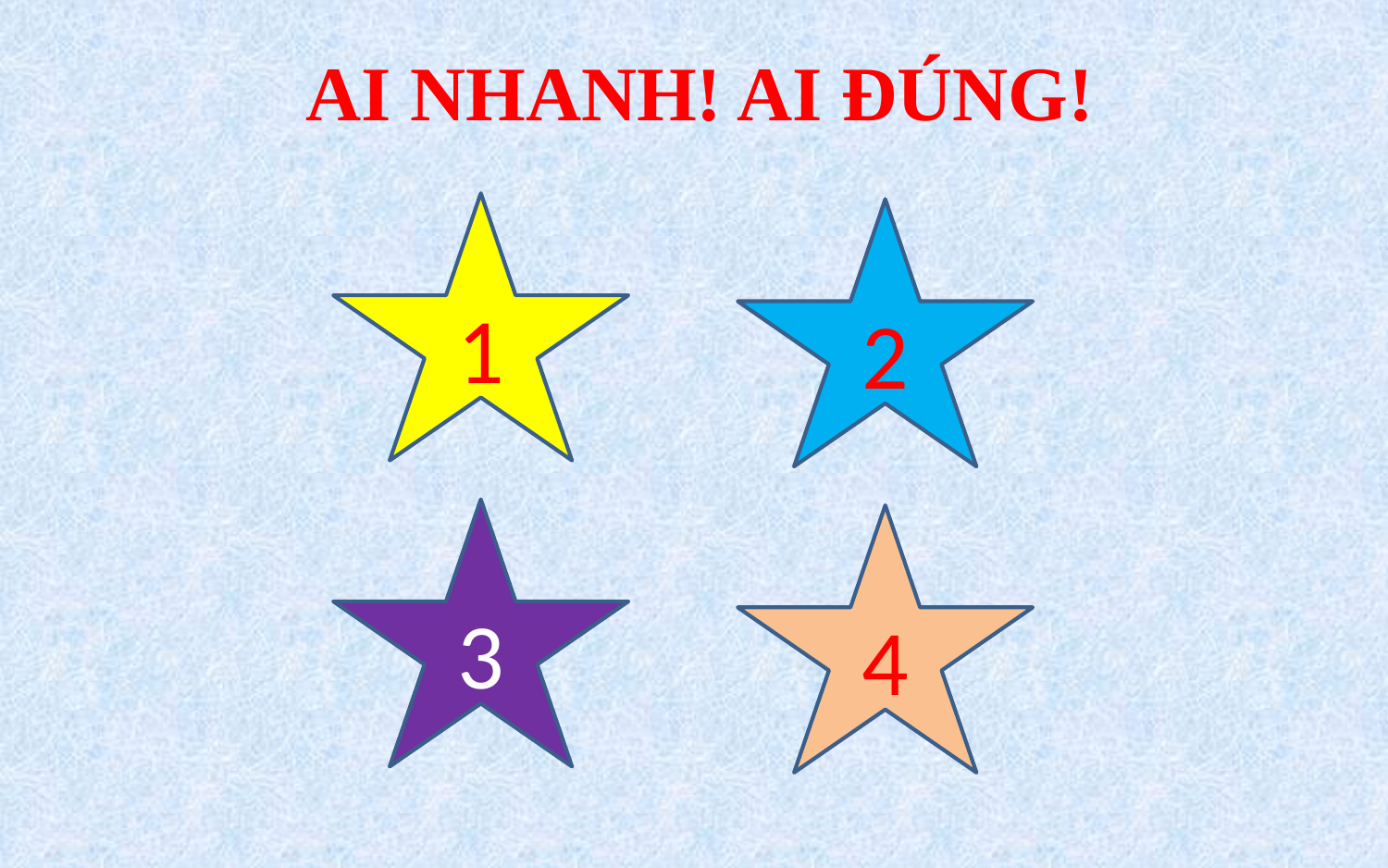

AI NHANH! AI ĐÚNG!
1
2
3
4